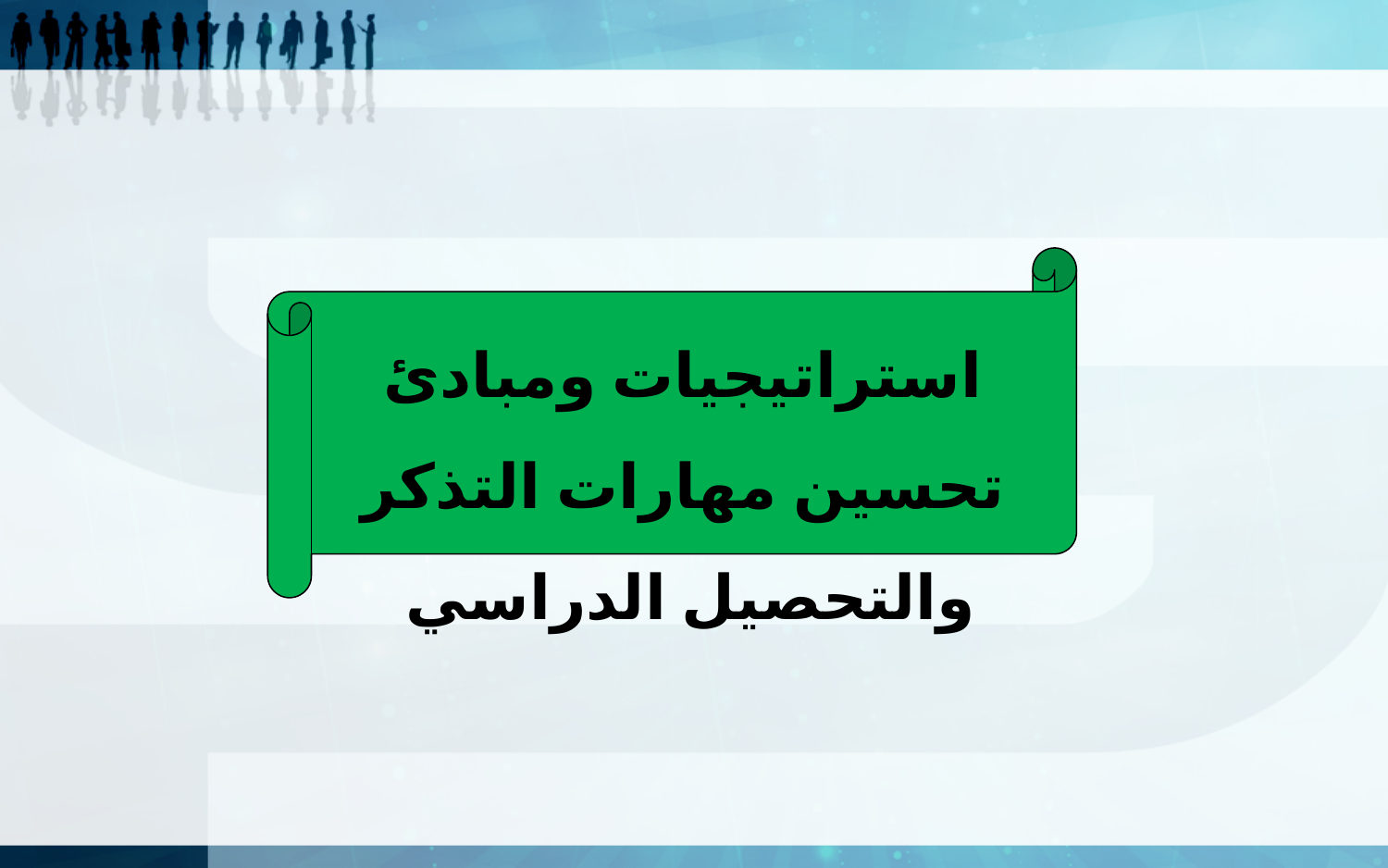

استراتيجيات ومبادئ تحسين مهارات التذكر والتحصيل الدراسي